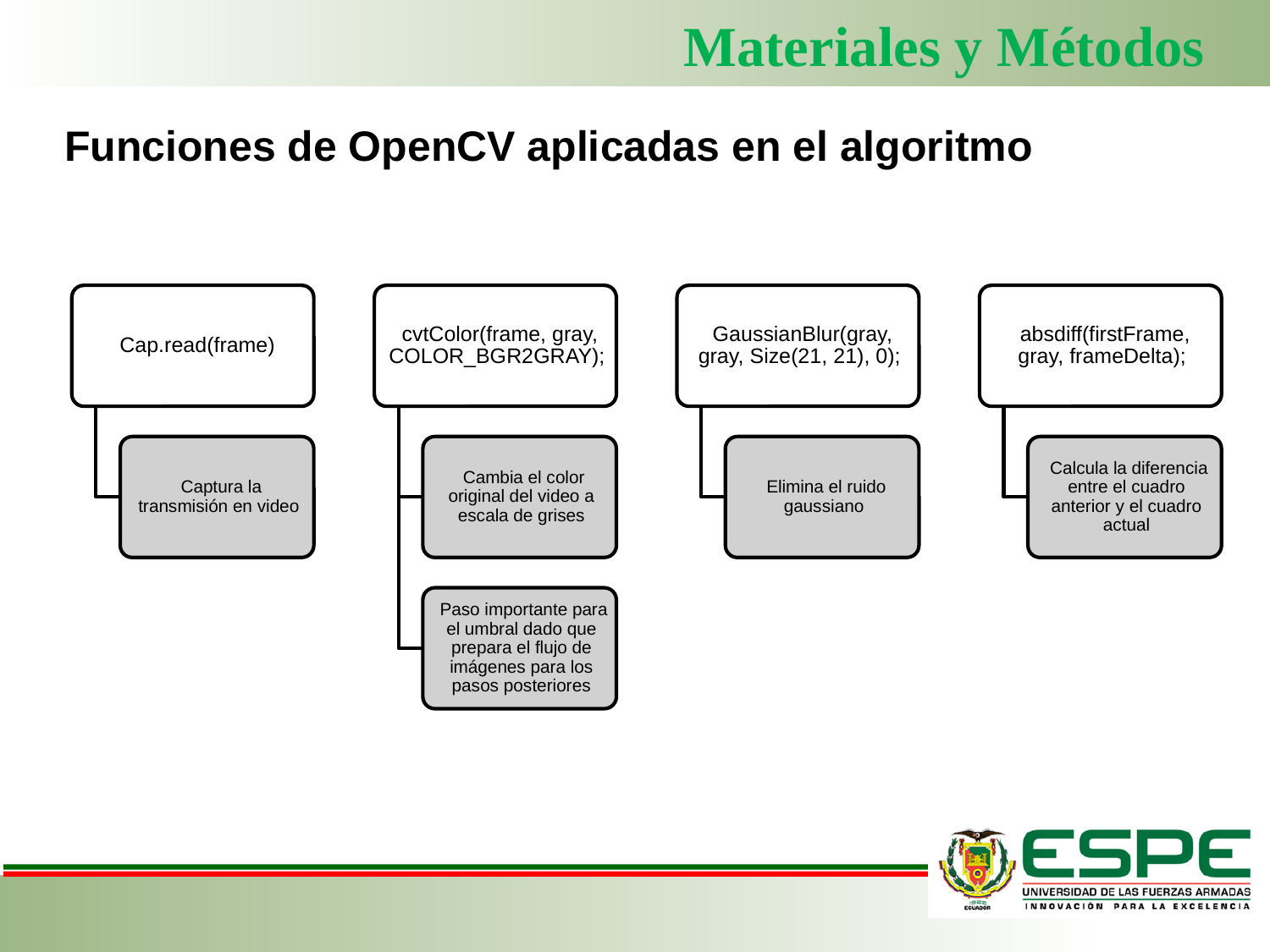

Materiales y Métodos
Funciones de OpenCV aplicadas en el algoritmo
 Cap.read(frame)
 Captura la transmisión en video
 cvtColor(frame, gray, COLOR_BGR2GRAY);
 Cambia el color original del video a escala de grises
 Paso importante para el umbral dado que prepara el flujo de imágenes para los pasos posteriores
 GaussianBlur(gray, gray, Size(21, 21), 0);
 Elimina el ruido gaussiano
 absdiff(firstFrame, gray, frameDelta);
 Calcula la diferencia entre el cuadro anterior y el cuadro actual